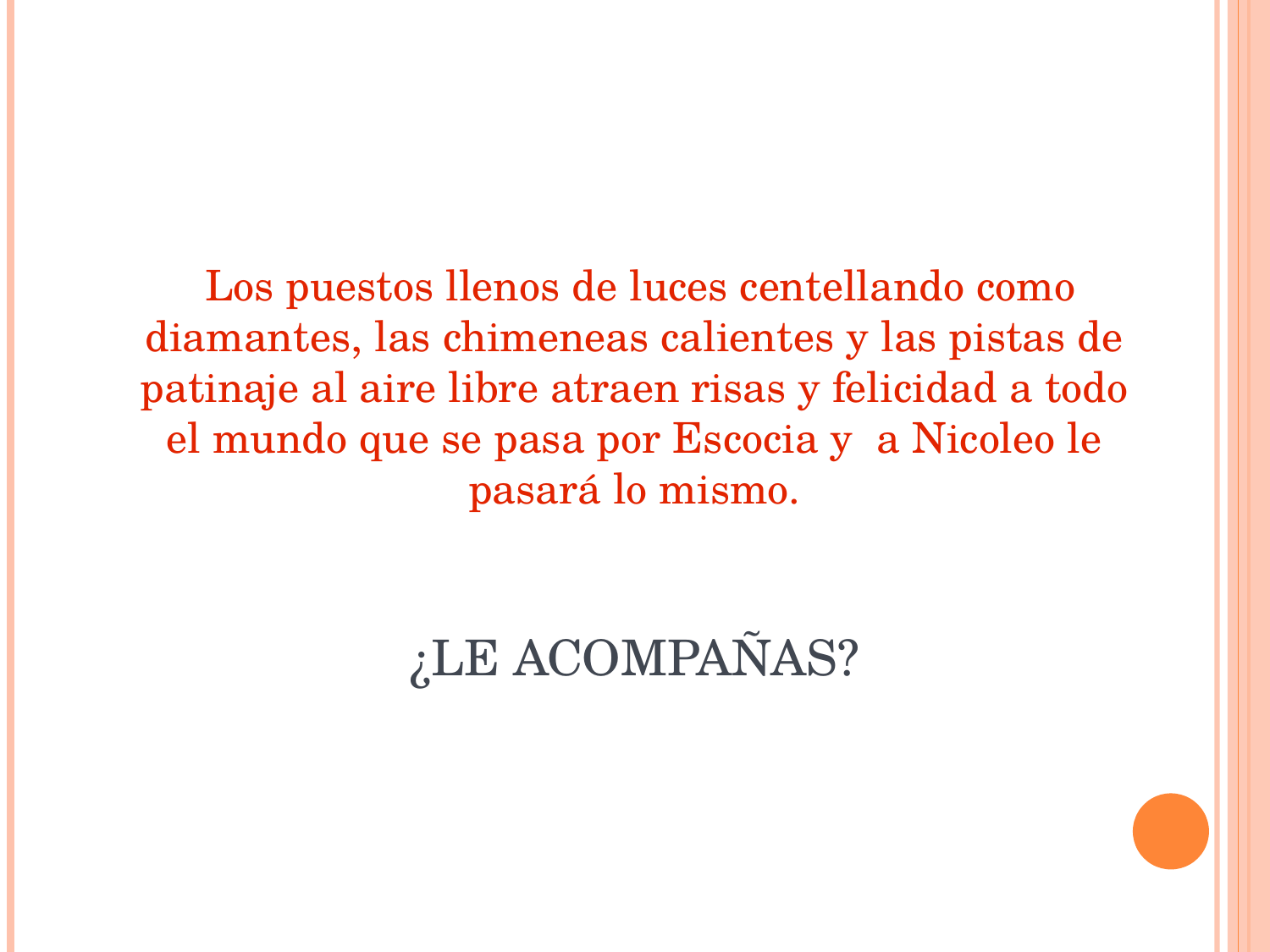

Los puestos llenos de luces centellando como diamantes, las chimeneas calientes y las pistas de patinaje al aire libre atraen risas y felicidad a todo el mundo que se pasa por Escocia y  a Nicoleo le pasará lo mismo.
¿LE ACOMPAÑAS?